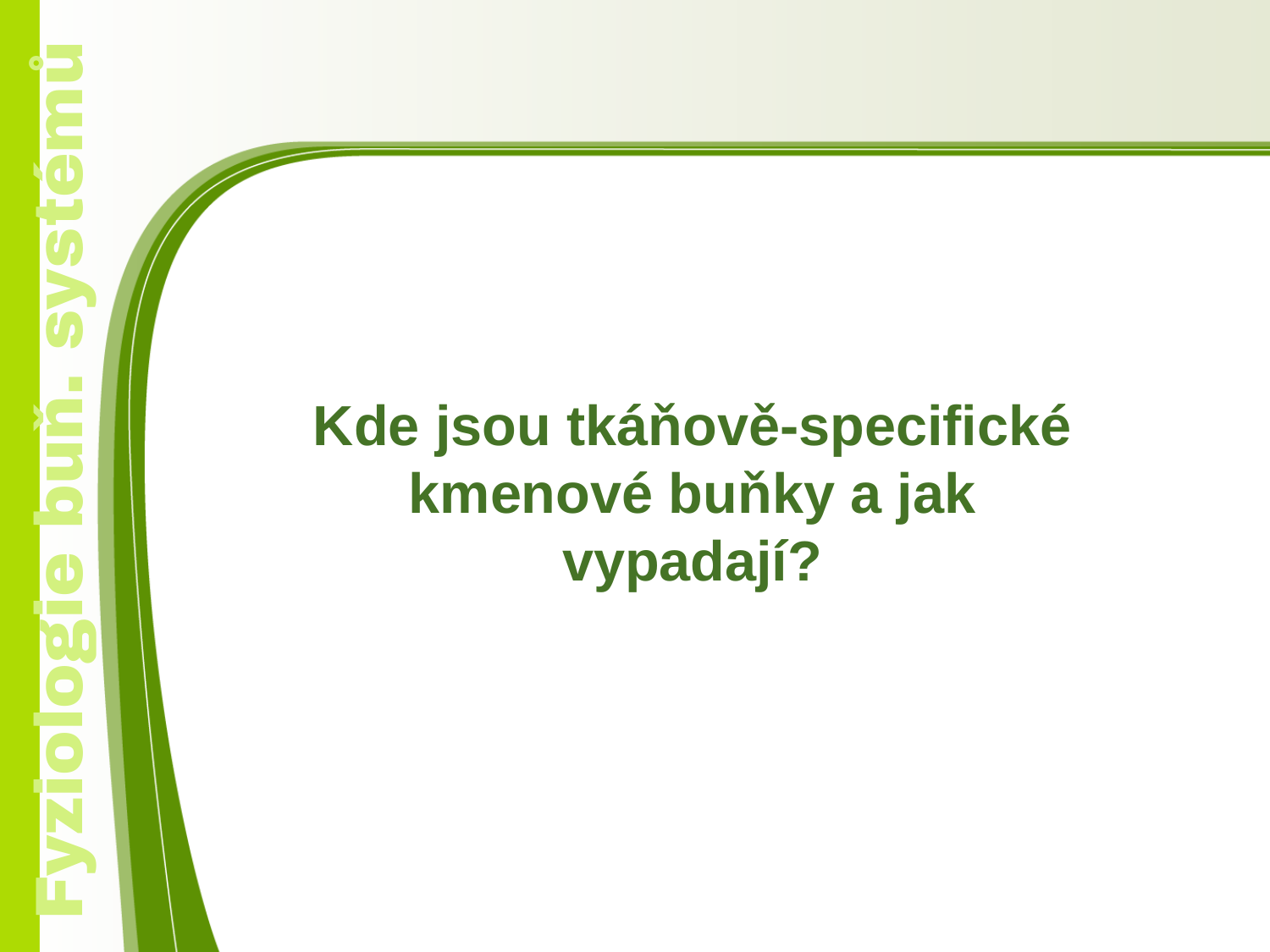

Kde jsou tkáňově-specifické kmenové buňky a jak vypadají?